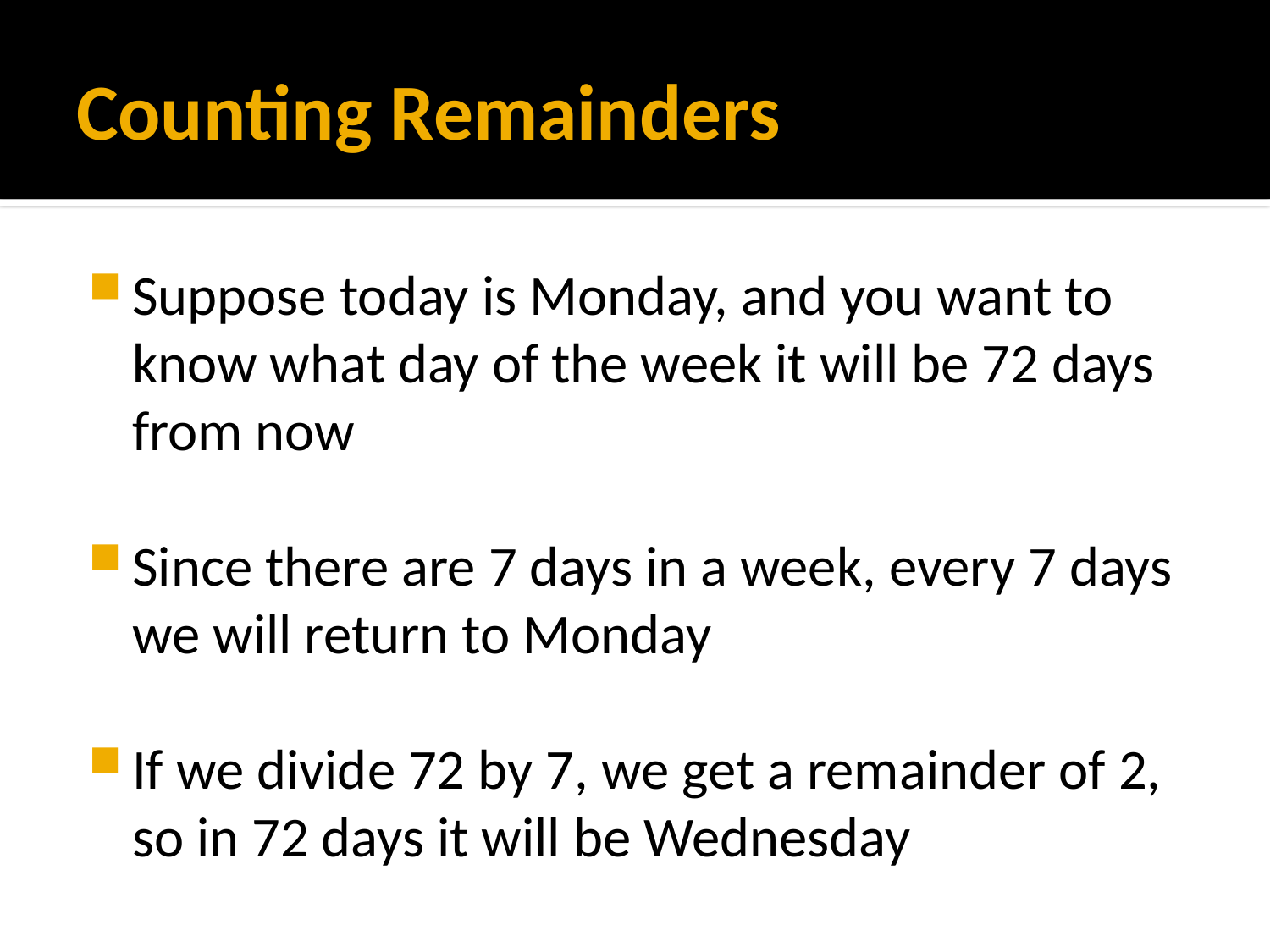

# Counting Remainders
Suppose today is Monday, and you want to know what day of the week it will be 72 days from now

Since there are 7 days in a week, every 7 days we will return to Monday

If we divide 72 by 7, we get a remainder of 2, so in 72 days it will be Wednesday